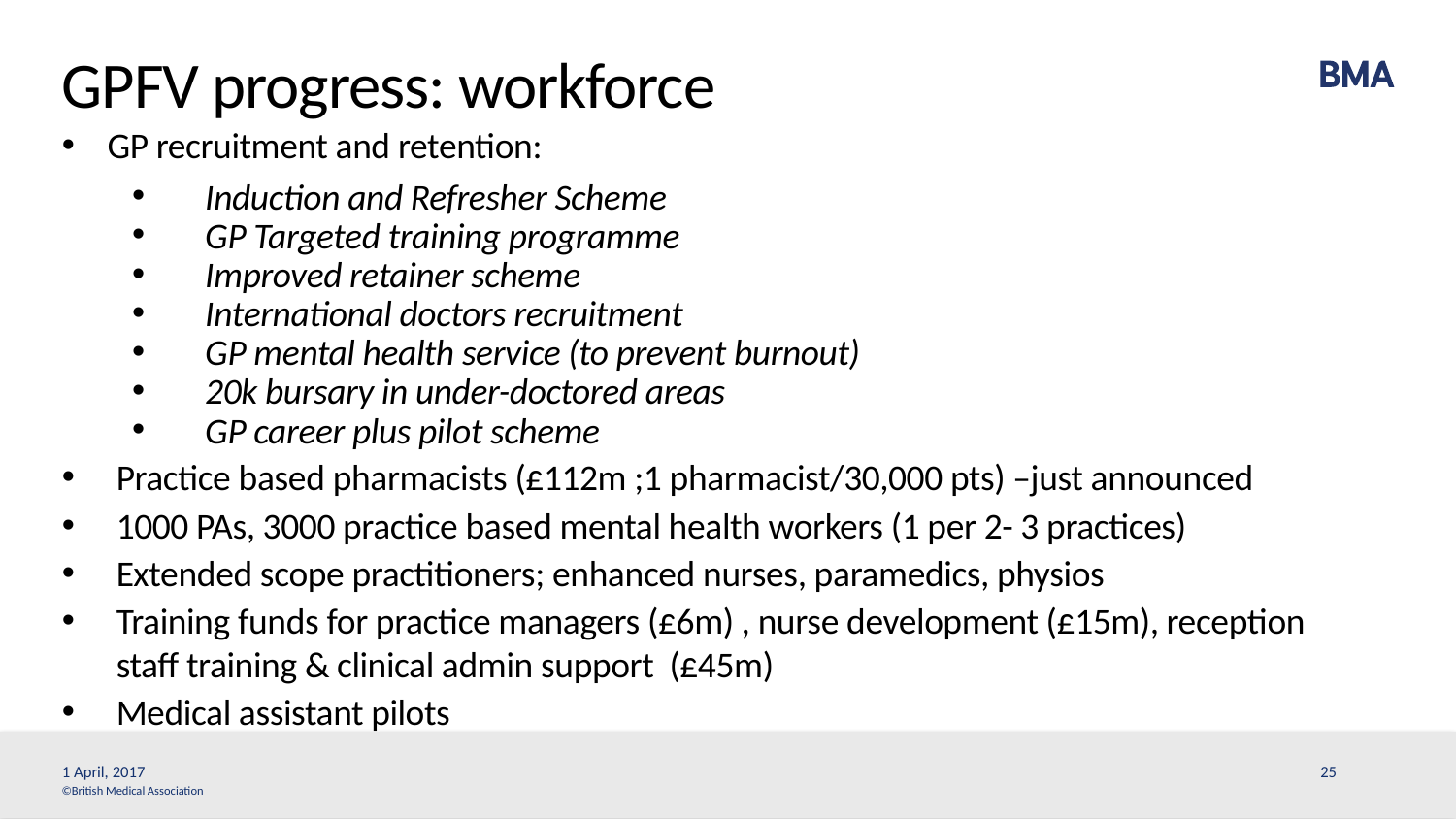

# GPFV progress: workforce
GP recruitment and retention:
Induction and Refresher Scheme
GP Targeted training programme
Improved retainer scheme
International doctors recruitment
GP mental health service (to prevent burnout)
20k bursary in under-doctored areas
GP career plus pilot scheme
Practice based pharmacists (£112m ;1 pharmacist/30,000 pts) –just announced
1000 PAs, 3000 practice based mental health workers (1 per 2- 3 practices)
Extended scope practitioners; enhanced nurses, paramedics, physios
Training funds for practice managers (£6m) , nurse development (£15m), reception staff training & clinical admin support  (£45m)
Medical assistant pilots

1 April, 2017
25